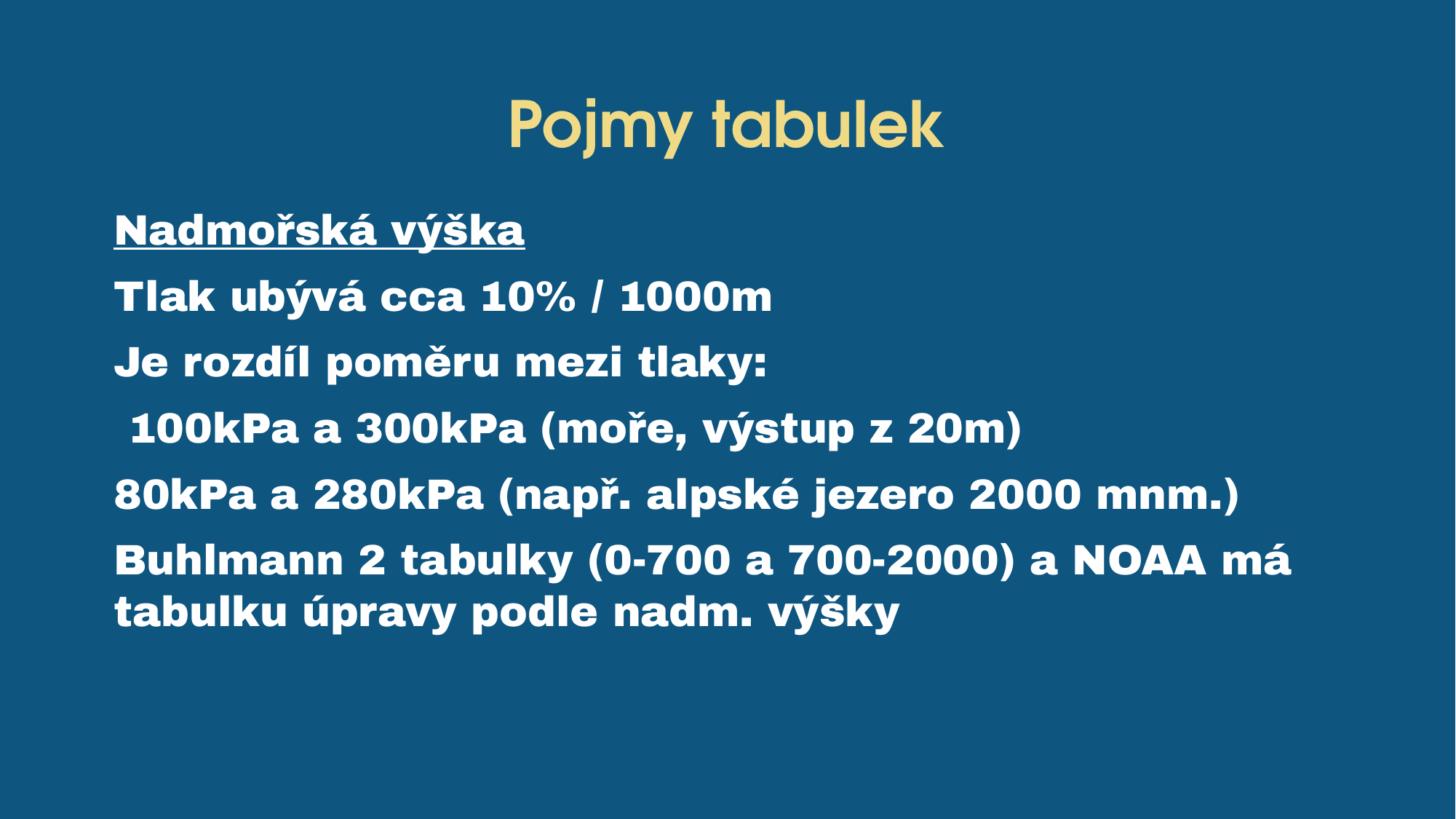

# Pojmy tabulek
Nadmořská výška
Tlak ubývá cca 10% / 1000m
Je rozdíl poměru mezi tlaky:
 100kPa a 300kPa (moře, výstup z 20m)
80kPa a 280kPa (např. alpské jezero 2000 mnm.)
Buhlmann 2 tabulky (0-700 a 700-2000) a NOAA má tabulku úpravy podle nadm. výšky